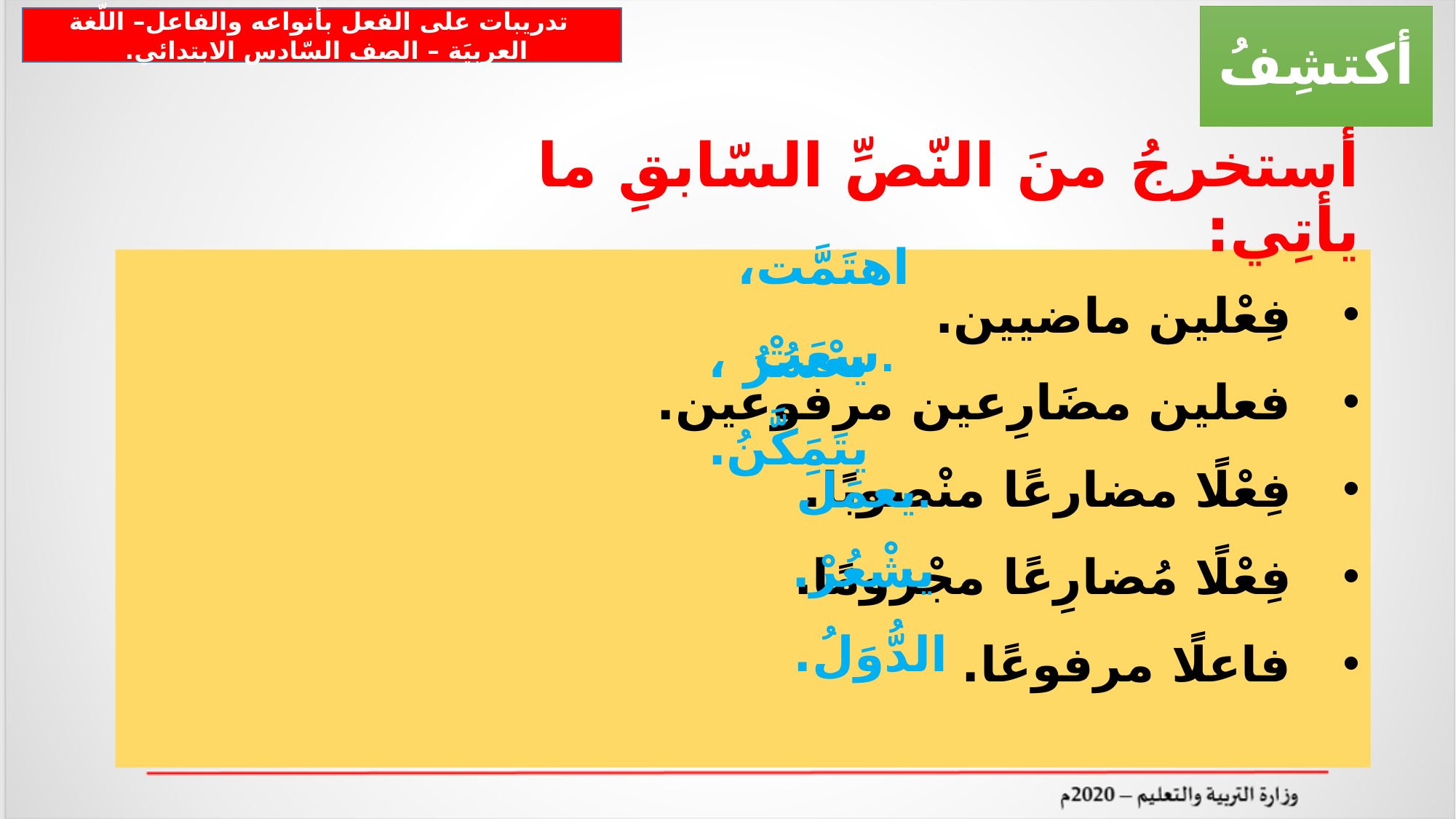

أكتشِفُ
 تدريبات على الفعل بأنواعه والفاعل– اللّغة العربيَة – الصف السّادس الابتدائي.
أستخرجُ منَ النّصِّ السّابقِ ما يأتِي:
اهتَمَّت، سعَتْ.
فِعْلين ماضيين.
فعلين مضَارِعين مرفوعين.
فِعْلًا مضارعًا منْصوبًا.
فِعْلًا مُضارِعًا مجْزومًا.
فاعلًا مرفوعًا.

يعْسُرُ ، يتَمَكَّنُ.
يعمَلَ.
يشْعُرْ.
الدُّوَلُ.